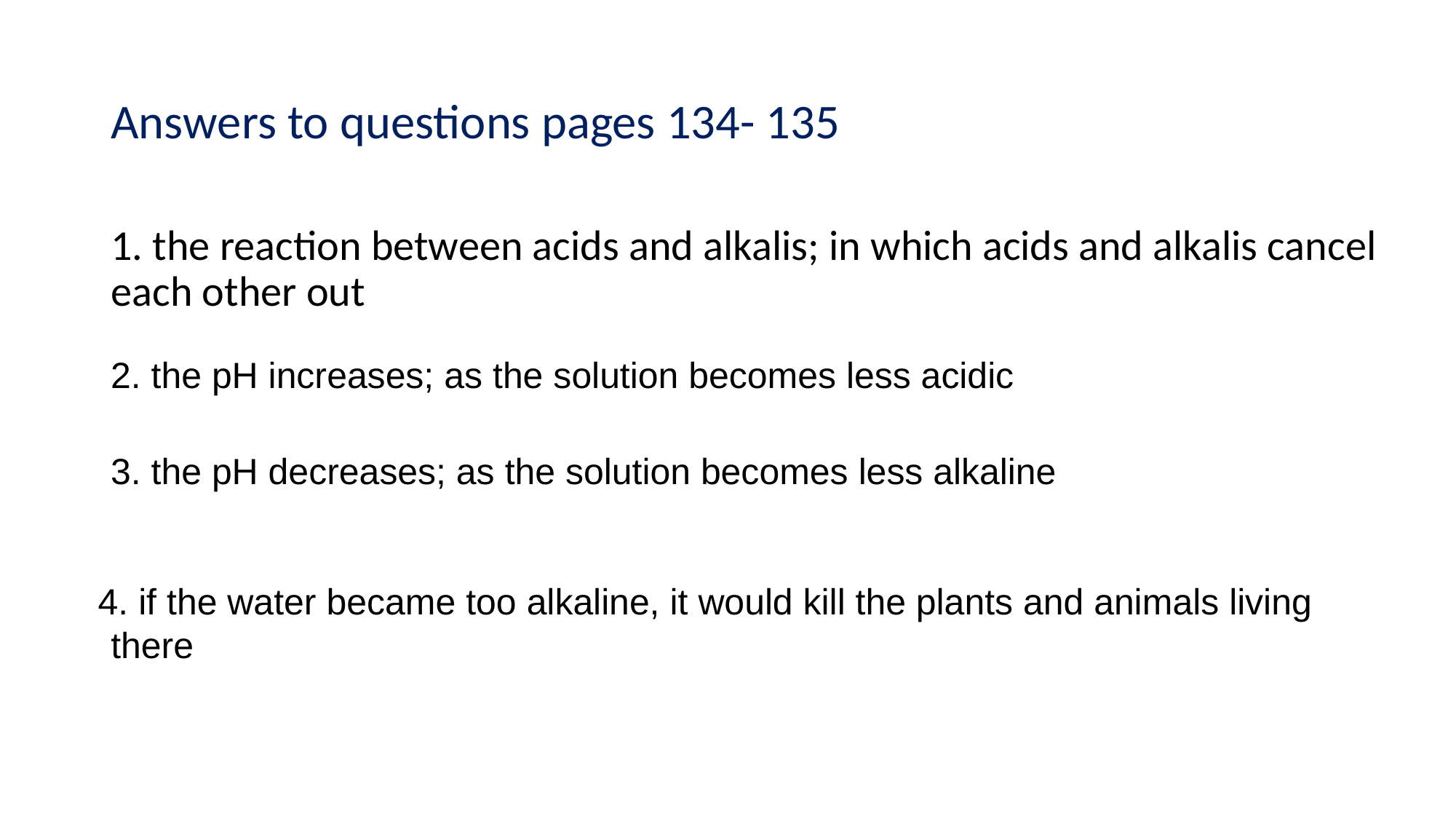

# Answers to questions pages 134- 135
1. the reaction between acids and alkalis; in which acids and alkalis cancel each other out

2. the pH increases; as the solution becomes less acidic

3. the pH decreases; as the solution becomes less alkaline

4. if the water became too alkaline, it would kill the plants and animals living there